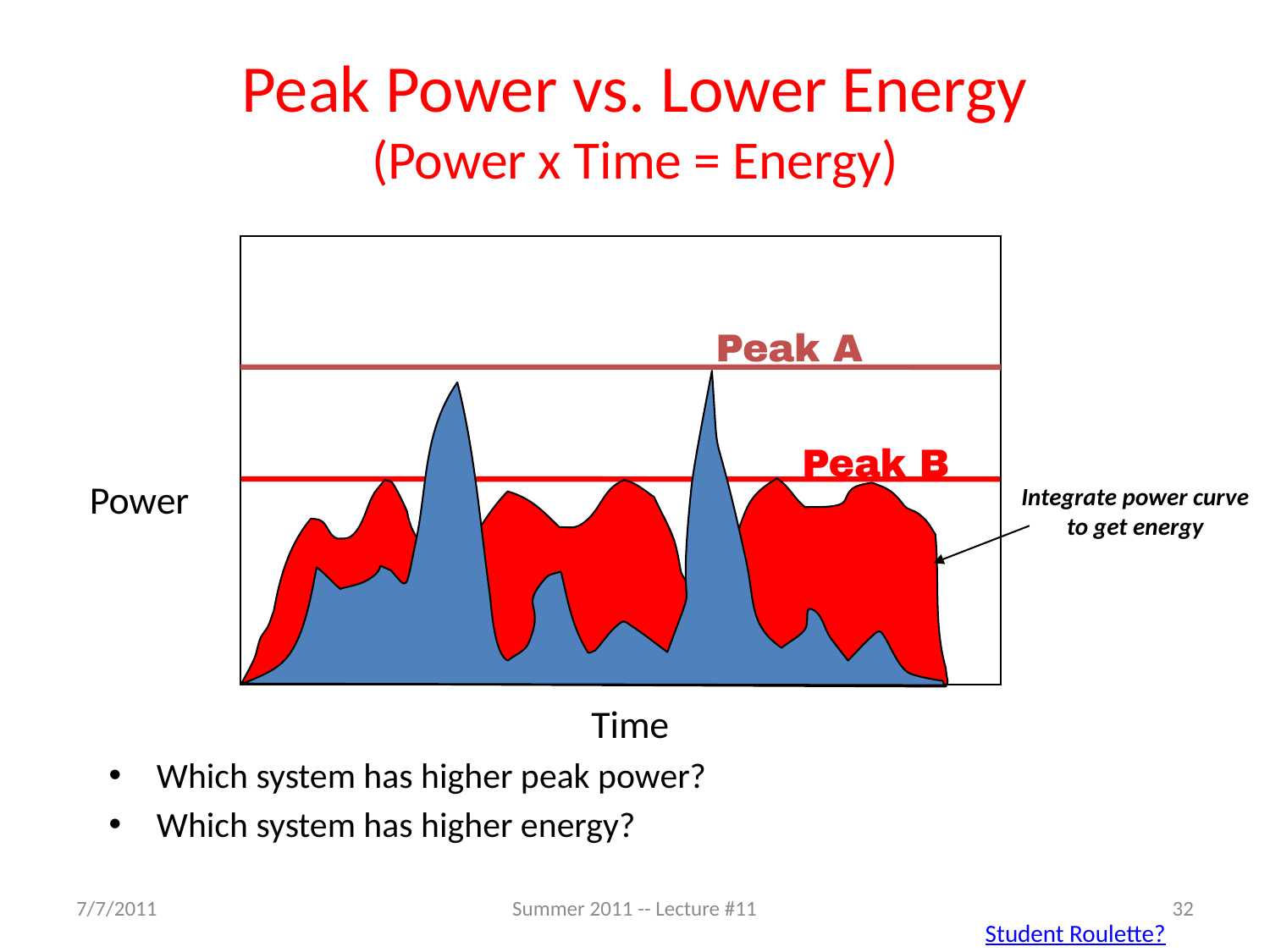

# Peak Power vs. Lower Energy (Power x Time = Energy)

Peak A

Peak B
Power
Integrate power curve to get energy

Time
Which system has higher peak power?
Which system has higher energy?
7/7/2011
Summer 2011 -- Lecture #11
32
Student Roulette?